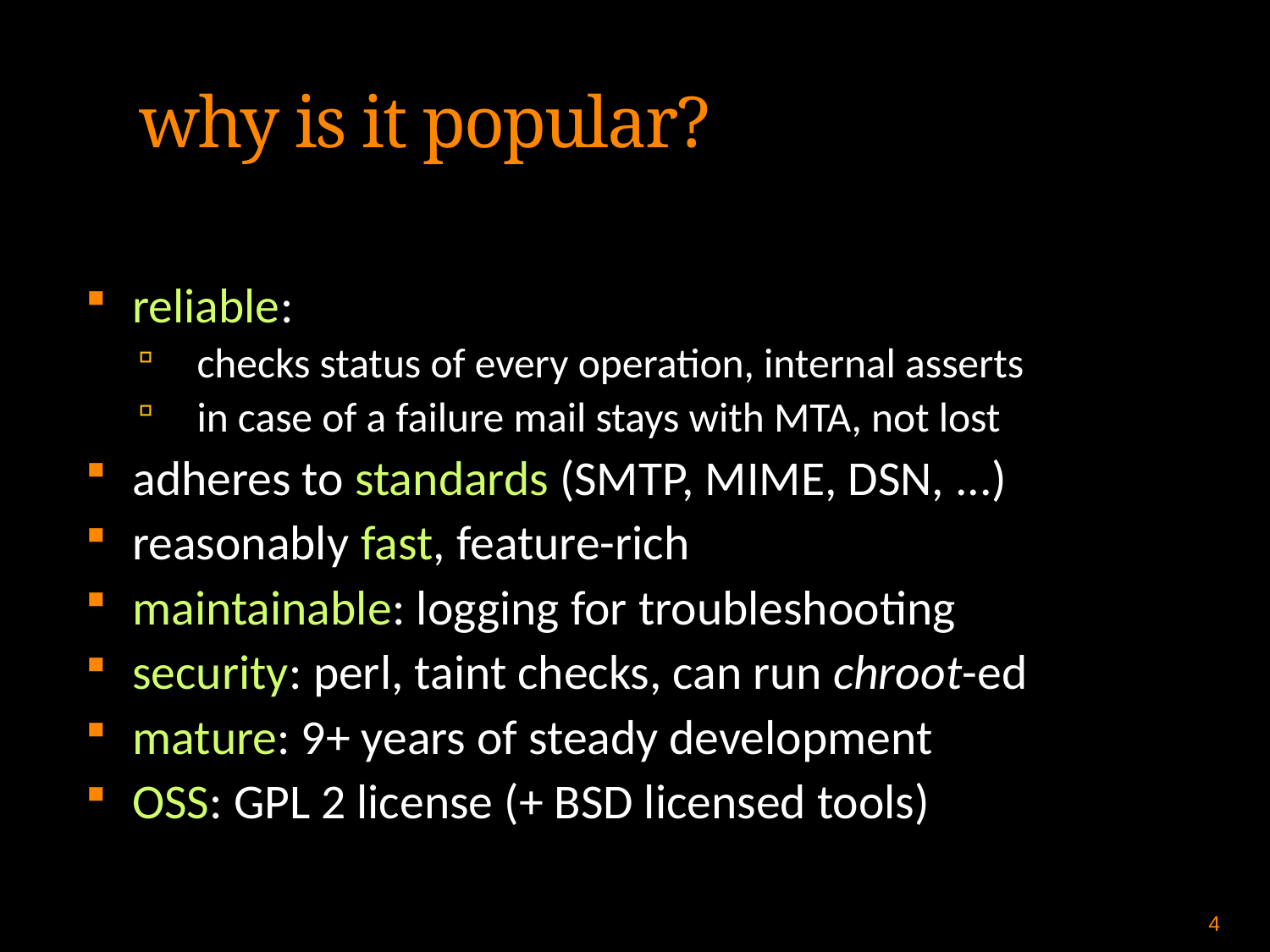

why is it popular?

reliable:
  checks status of every operation, internal asserts
  in case of a failure mail stays with MTA, not lost
adheres to standards (SMTP, MIME, DSN, ...)
reasonably fast, feature-rich
maintainable: logging for troubleshooting
security: perl, taint checks, can run chroot-ed
mature: 9+ years of steady development
OSS: GPL 2 license (+ BSD licensed tools)

4